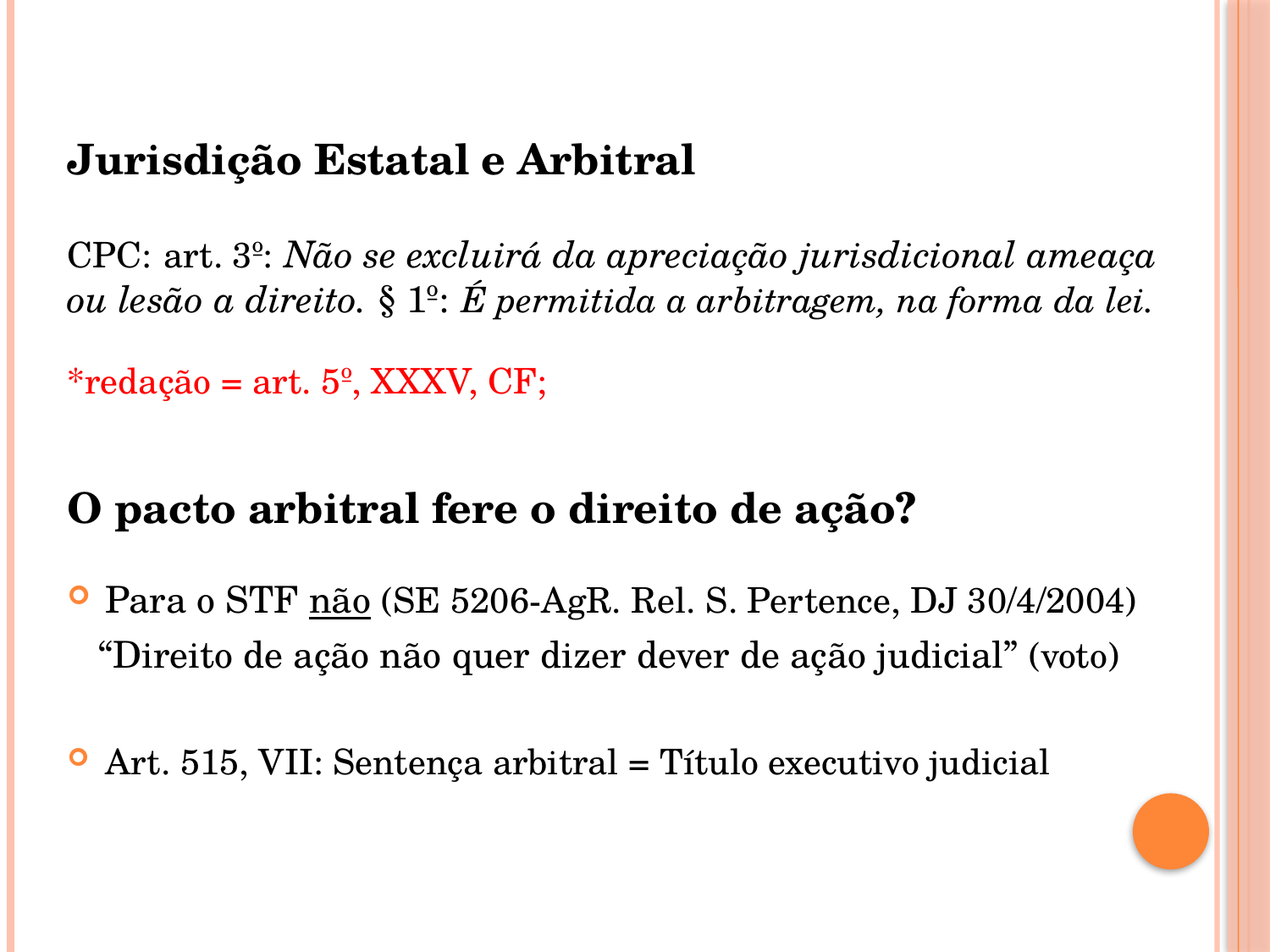

Jurisdição Estatal e Arbitral

CPC: art. 3º: Não se excluirá da apreciação jurisdicional ameaça ou lesão a direito. § 1º: É permitida a arbitragem, na forma da lei.

*redação = art. 5º, XXXV, CF;

O pacto arbitral fere o direito de ação?

Para o STF não (SE 5206-AgR. Rel. S. Pertence, DJ 30/4/2004)
   “Direito de ação não quer dizer dever de ação judicial” (voto)

Art. 515, VII: Sentença arbitral = Título executivo judicial